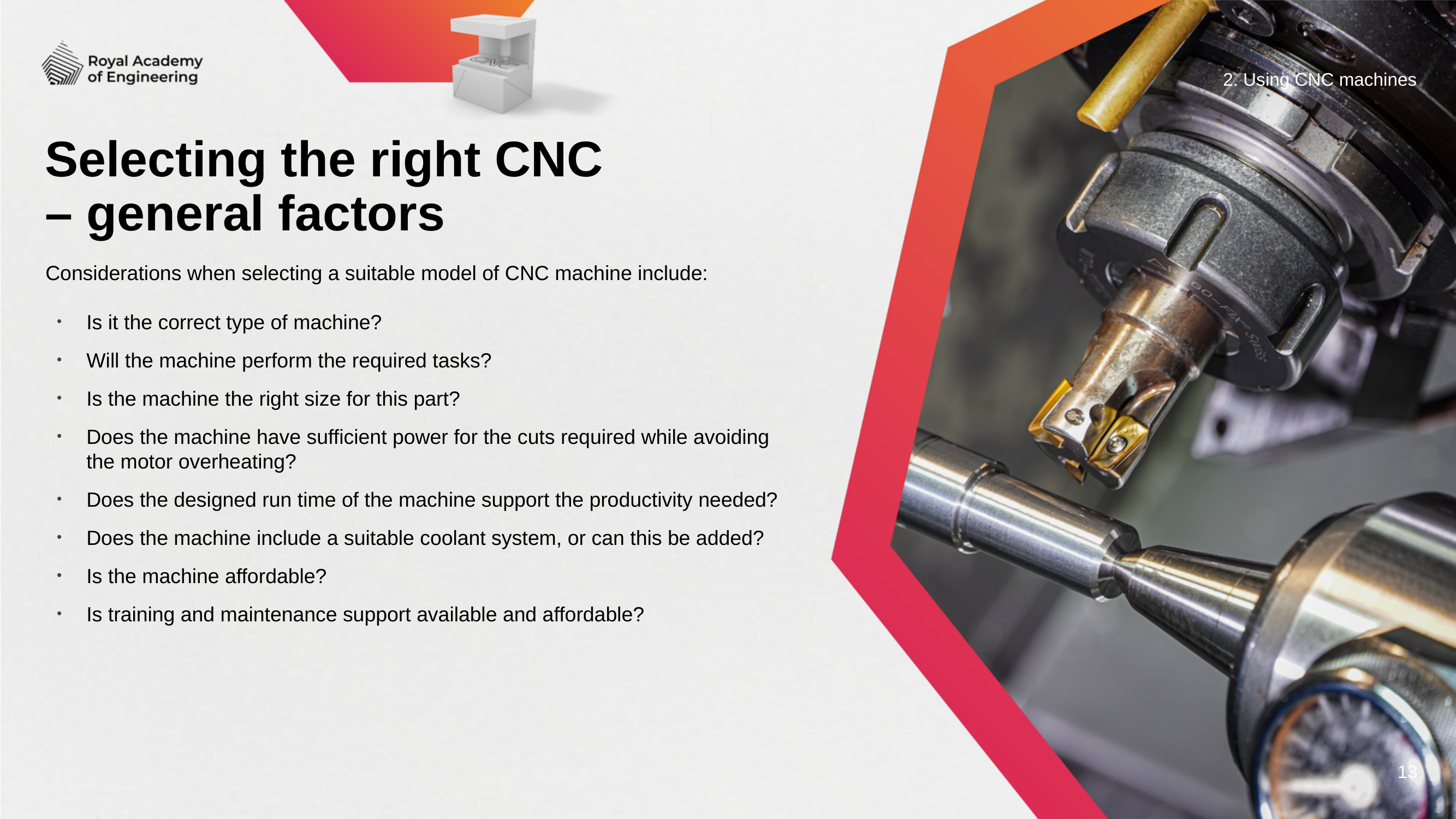

2. Using CNC machines
# Selecting the right CNC – general factors
Considerations when selecting a suitable model of CNC machine include:

Is it the correct type of machine?
Will the machine perform the required tasks?
Is the machine the right size for this part?
Does the machine have sufficient power for the cuts required while avoiding the motor overheating?
Does the designed run time of the machine support the productivity needed?
Does the machine include a suitable coolant system, or can this be added?
Is the machine affordable?
Is training and maintenance support available and affordable?
13